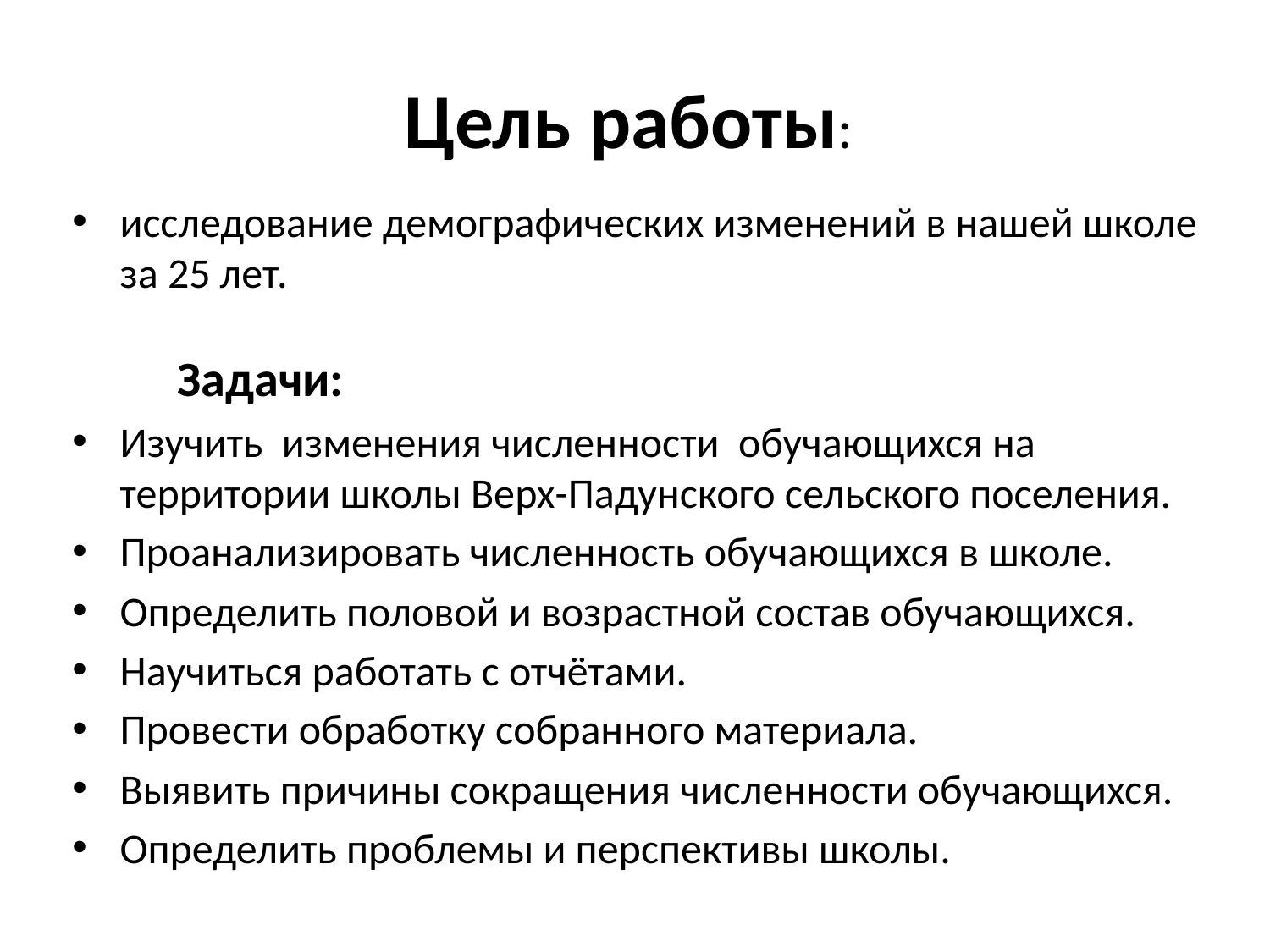

# Цель работы:
исследование демографических изменений в нашей школе за 25 лет.
        Задачи:
Изучить  изменения численности  обучающихся на территории школы Верх-Падунского сельского поселения.
Проанализировать численность обучающихся в школе.
Определить половой и возрастной состав обучающихся.
Научиться работать с отчётами.
Провести обработку собранного материала.
Выявить причины сокращения численности обучающихся.
Определить проблемы и перспективы школы.